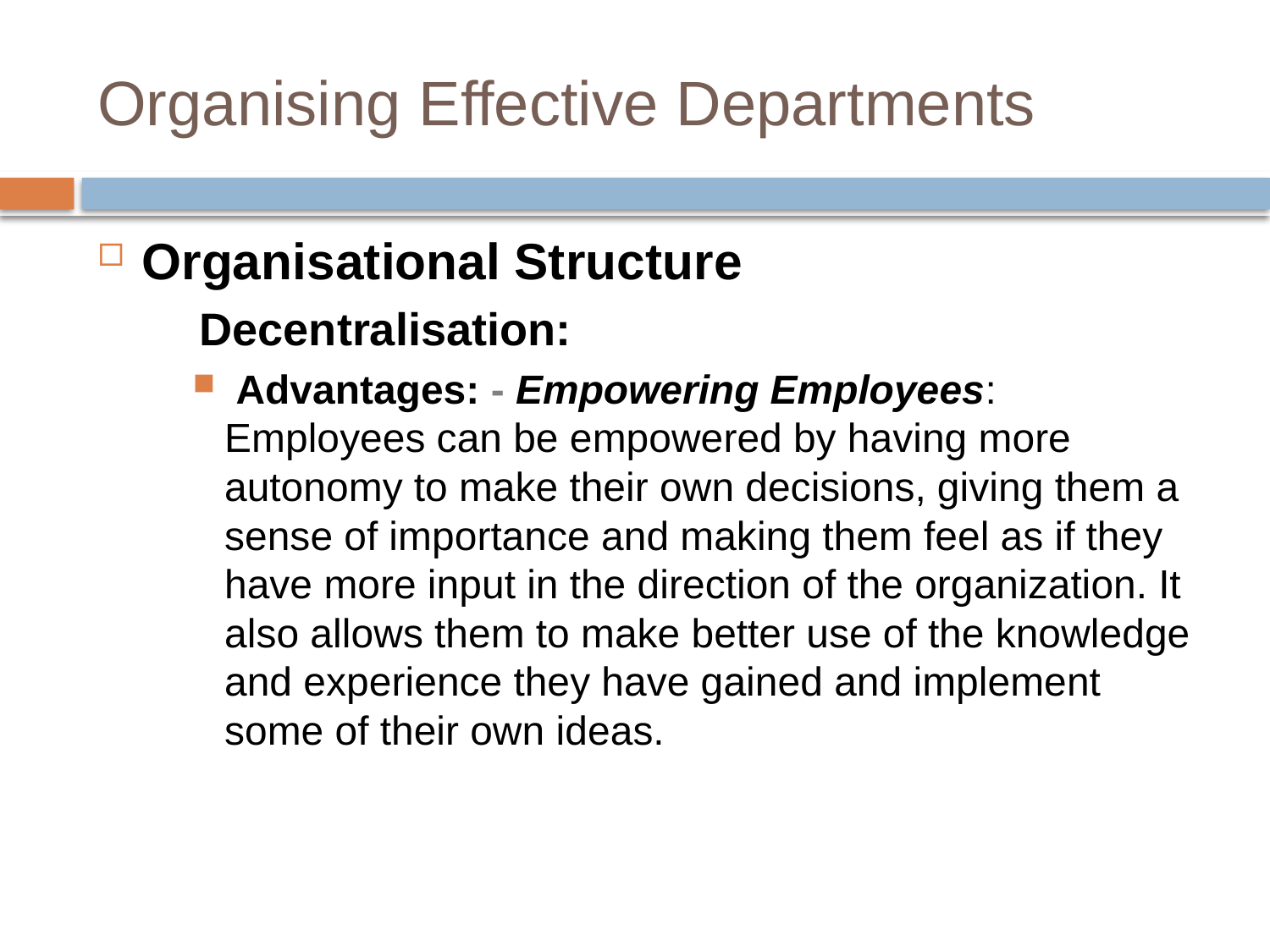

# Organising Effective Departments
Organisational Structure
	 Decentralisation:
 Advantages: - Empowering Employees: Employees can be empowered by having more autonomy to make their own decisions, giving them a sense of importance and making them feel as if they have more input in the direction of the organization. It also allows them to make better use of the knowledge and experience they have gained and implement some of their own ideas.